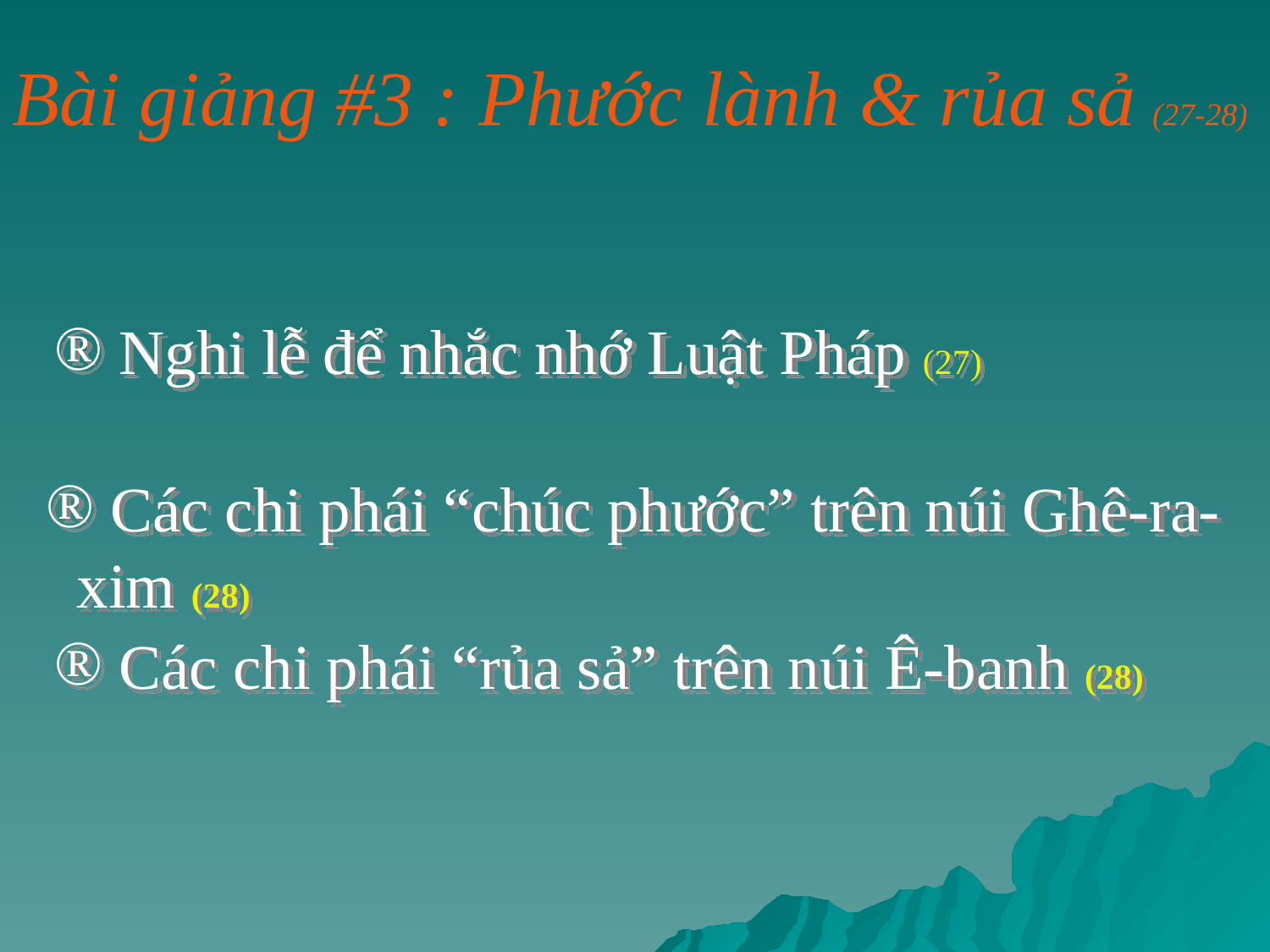

Bài giảng #3 : Phước lành & rủa sả (27-28)
 Nghi lễ để nhắc nhớ Luật Pháp (27)
 Các chi phái “chúc phước” trên núi Ghê-ra-xim (28)
 Các chi phái “rủa sả” trên núi Ê-banh (28)